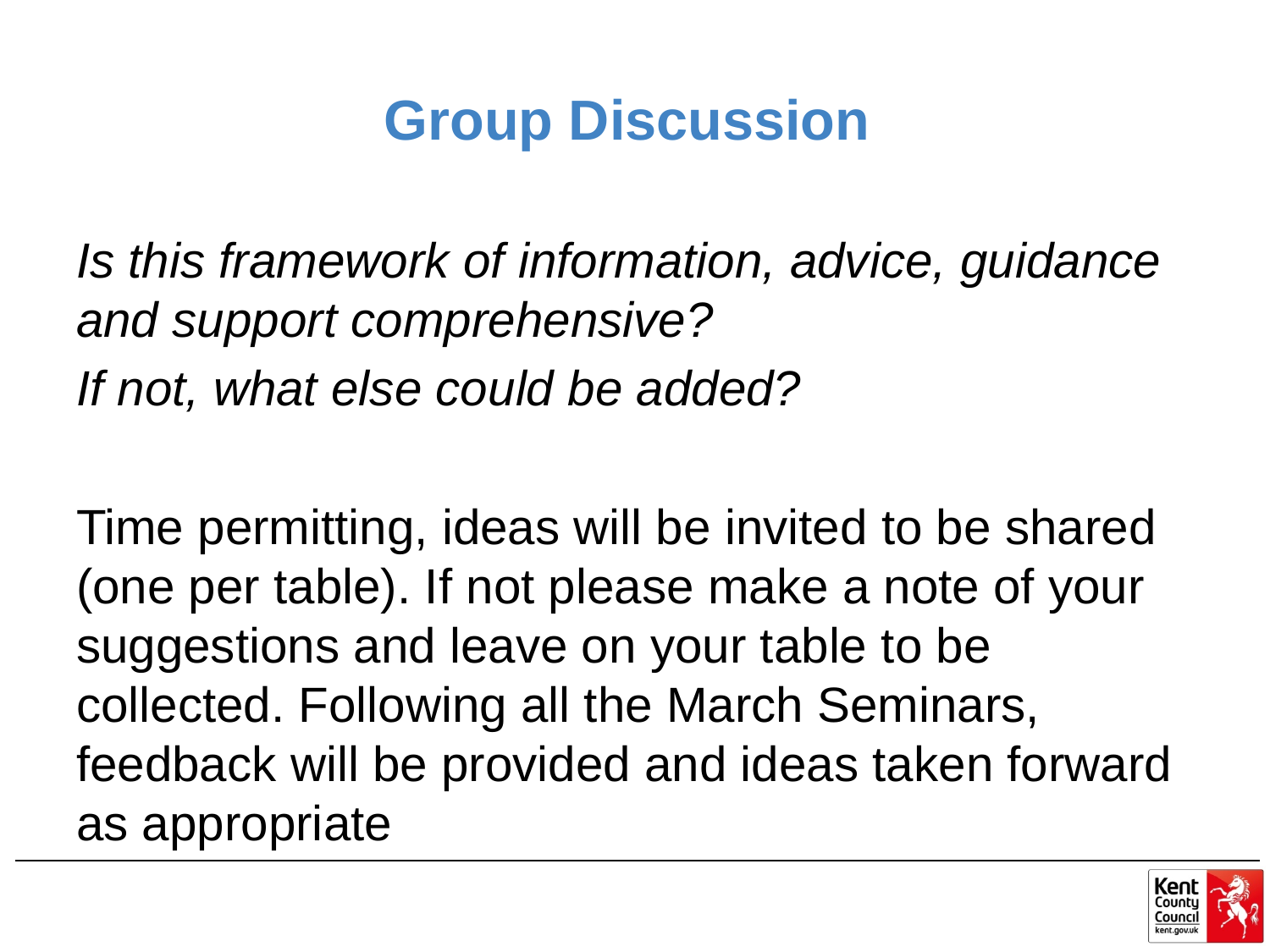

# Group Discussion
Is this framework of information, advice, guidance and support comprehensive?
If not, what else could be added?

Time permitting, ideas will be invited to be shared (one per table). If not please make a note of your suggestions and leave on your table to be collected. Following all the March Seminars, feedback will be provided and ideas taken forward as appropriate